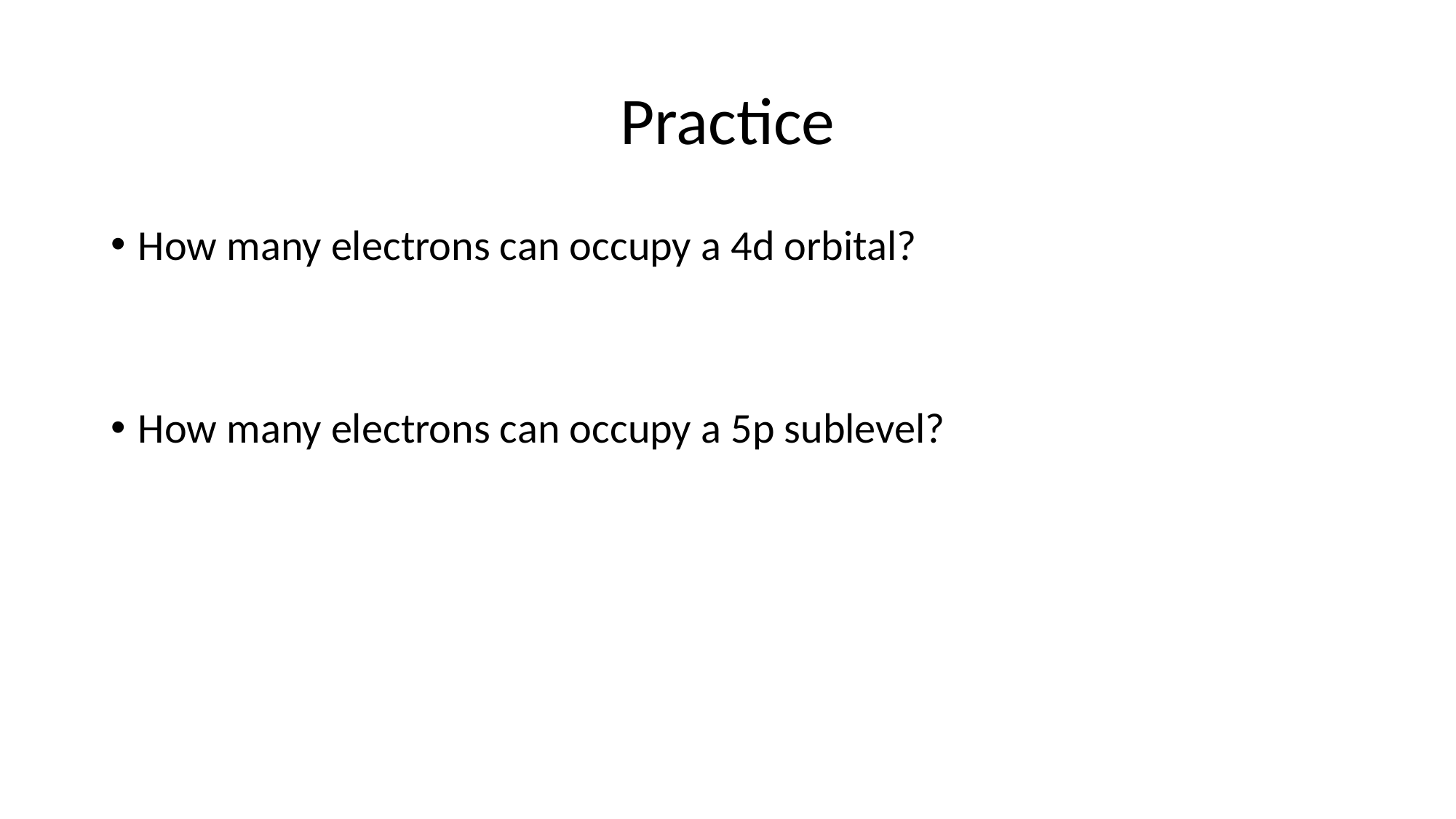

# Practice
How many electrons can occupy a 4d orbital?

How many electrons can occupy a 5p sublevel?